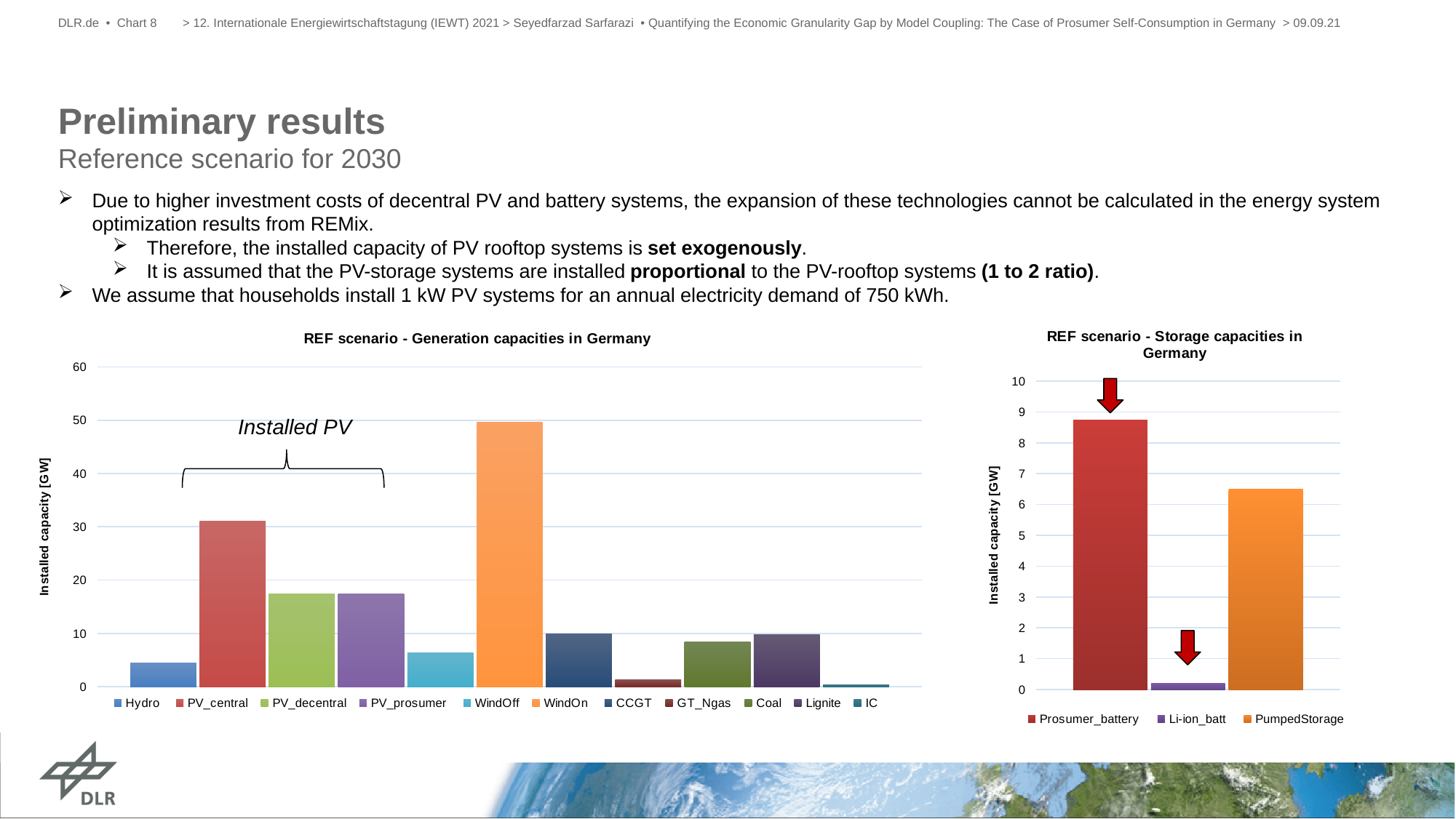

DLR.de  •  Chart 8
> 12. Internationale Energiewirtschaftstagung (IEWT) 2021 > Seyedfarzad Sarfarazi  • Quantifying the Economic Granularity Gap by Model Coupling: The Case of Prosumer Self-Consumption in Germany  > 09.09.21
# Preliminary results Reference scenario for 2030
Due to higher investment costs of decentral PV and battery systems, the expansion of these technologies cannot be calculated in the energy system optimization results from REMix.
Therefore, the installed capacity of PV rooftop systems is set exogenously.
It is assumed that the PV-storage systems are installed proportional to the PV-rooftop systems (1 to 2 ratio).
We assume that households install 1 kW PV systems for an annual electricity demand of 750 kWh.

### Chart: REF scenario - Generation capacities in Germany

| Category | Hydro  | PV_central | PV_decentral | PV_prosumer  | WindOff | WindOn  | CCGT | GT_Ngas | Coal | Lignite | IC |
|---|---|---|---|---|---|---|---|---|---|---|---|

### Chart: REF scenario - Storage capacities in Germany

| Category | Prosumer_battery  | Li-ion_batt  | PumpedStorage  |
|---|---|---|---|

Installed PV